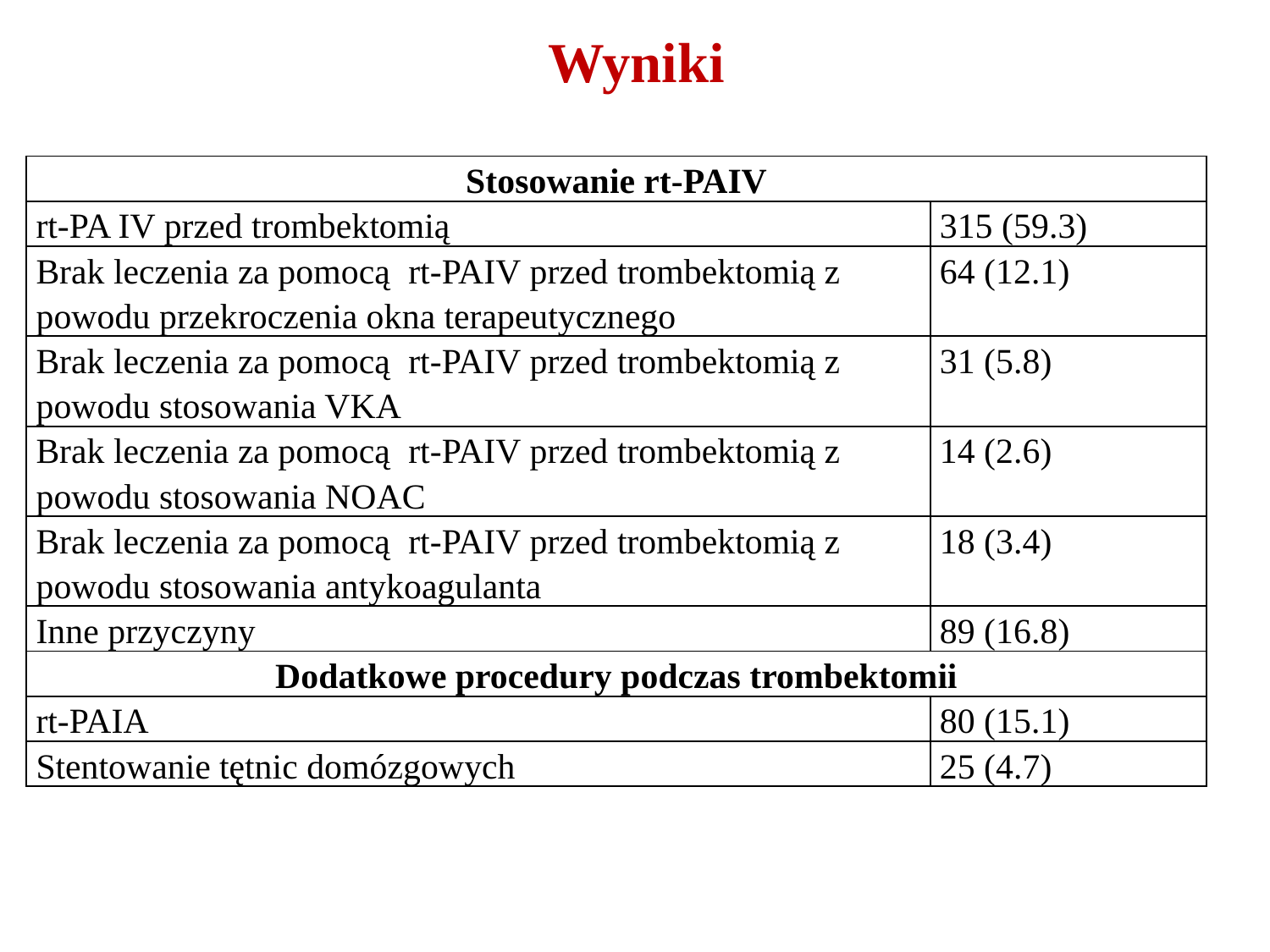

Wyniki
| Stosowanie rt-PAIV |  |
| --- | --- |
| rt-PA IV przed trombektomią | 315 (59.3) |
| Brak leczenia za pomocą rt-PAIV przed trombektomią z powodu przekroczenia okna terapeutycznego | 64 (12.1) |
| Brak leczenia za pomocą rt-PAIV przed trombektomią z powodu stosowania VKA | 31 (5.8) |
| Brak leczenia za pomocą rt-PAIV przed trombektomią z powodu stosowania NOAC | 14 (2.6) |
| Brak leczenia za pomocą rt-PAIV przed trombektomią z powodu stosowania antykoagulanta | 18 (3.4) |
| Inne przyczyny | 89 (16.8) |
| Dodatkowe procedury podczas trombektomii |  |
| rt-PAIA | 80 (15.1) |
| Stentowanie tętnic domózgowych | 25 (4.7) |